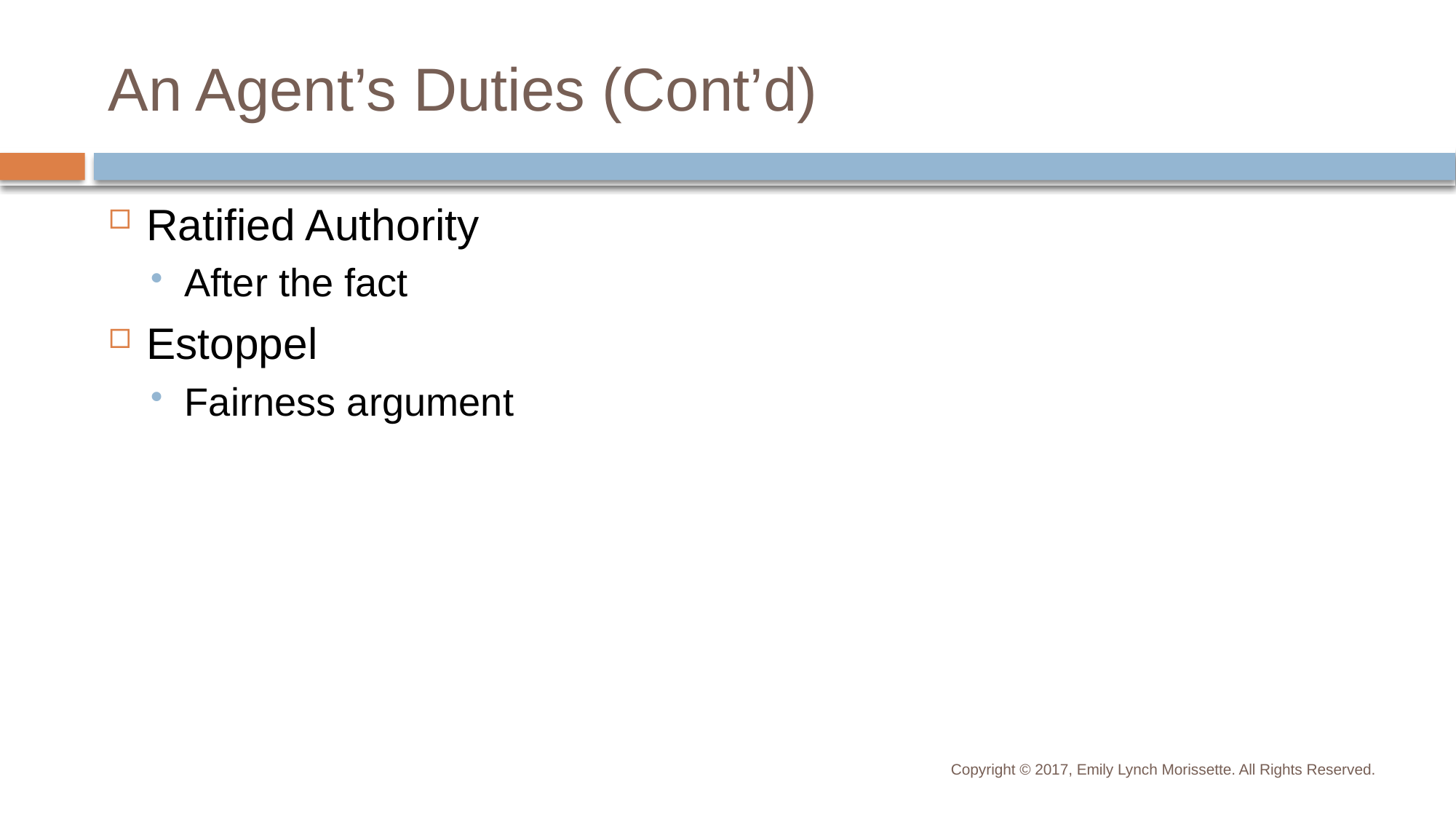

# An Agent’s Duties (Cont’d)
Ratified Authority
After the fact
Estoppel
Fairness argument

Copyright © 2017, Emily Lynch Morissette. All Rights Reserved.